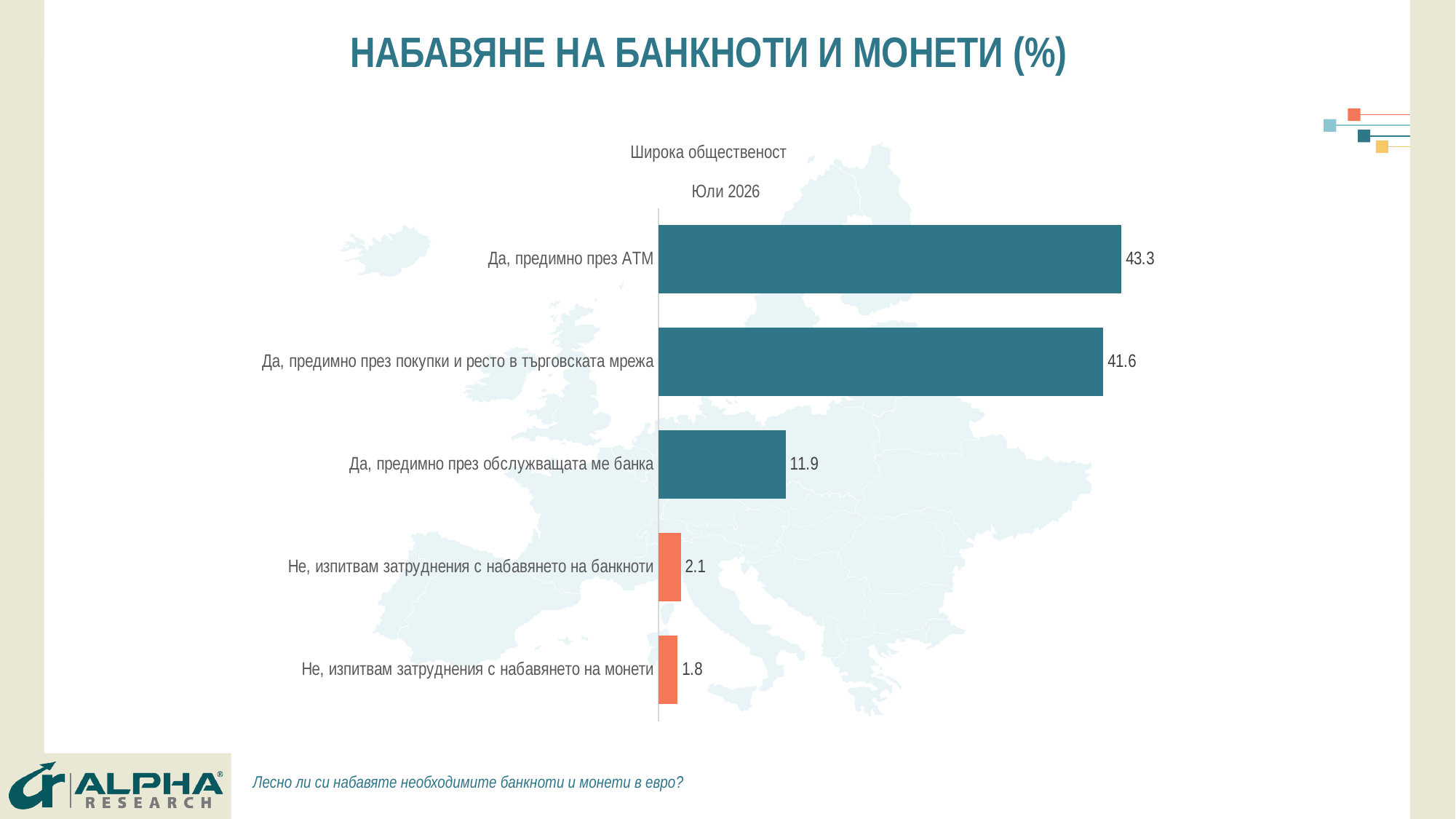

# НАБАВЯНЕ НА БАНКНОТИ И МОНЕТИ (%)
Широка общественост

### Chart:

| Category | Юли 2026 |
|---|---|
| Да, предимно през АТМ | 43.3 |
| Да, предимно през покупки и ресто в търговската мрежа | 41.6 |
| Да, предимно през обслужващата ме банка | 11.9 |
| Не, изпитвам затруднения с набавянето на банкноти | 2.1 |
| Не, изпитвам затруднения с набавянето на монети | 1.8 |
Лесно ли си набавяте необходимите банкноти и монети в евро?